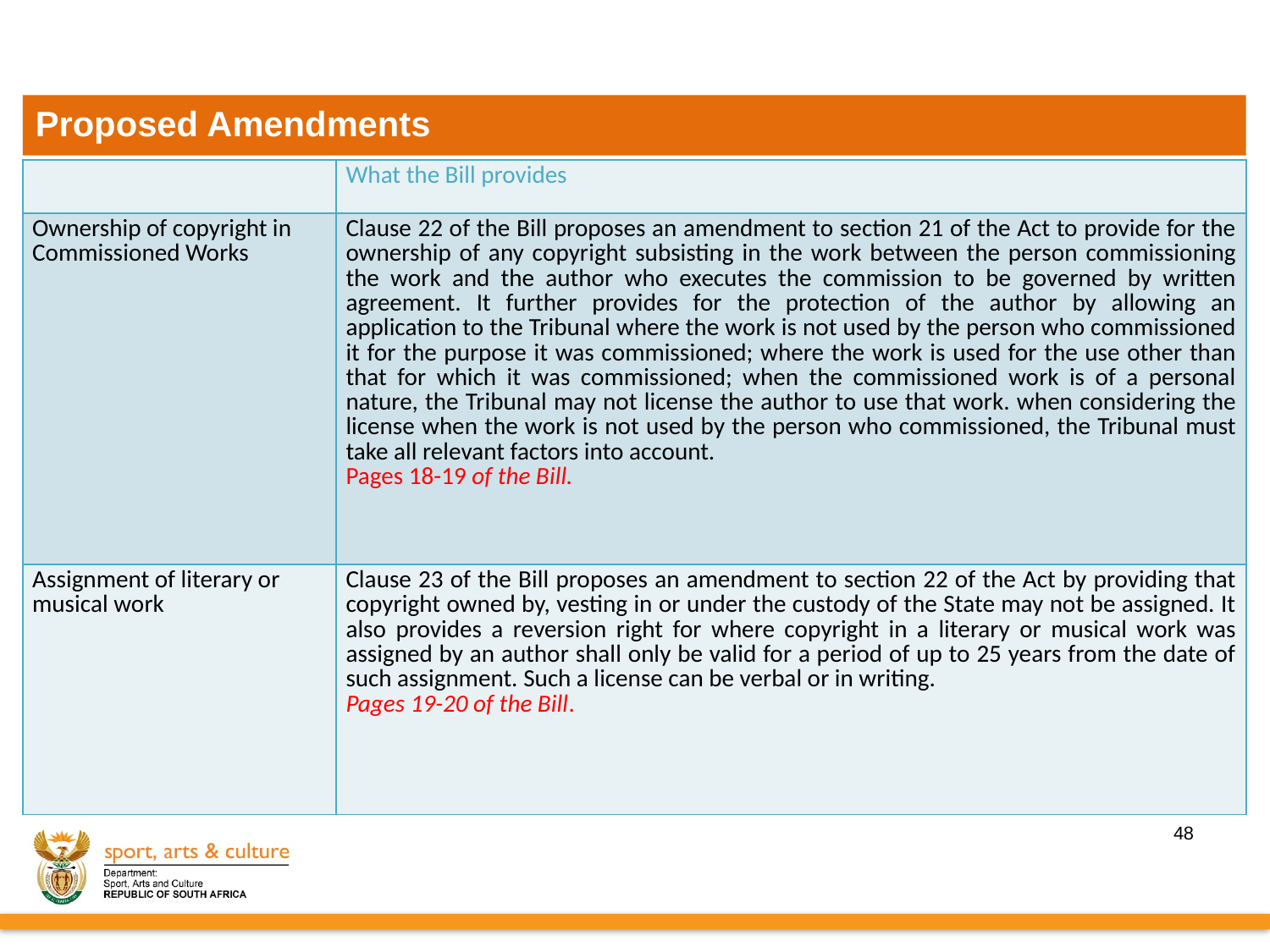

# Proposed Amendments
|  | What the Bill provides |
| --- | --- |
| Ownership of copyright in Commissioned Works | Clause 22 of the Bill proposes an amendment to section 21 of the Act to provide for the ownership of any copyright subsisting in the work between the person commissioning the work and the author who executes the commission to be governed by written agreement. It further provides for the protection of the author by allowing an application to the Tribunal where the work is not used by the person who commissioned it for the purpose it was commissioned; where the work is used for the use other than that for which it was commissioned; when the commissioned work is of a personal nature, the Tribunal may not license the author to use that work. when considering the license when the work is not used by the person who commissioned, the Tribunal must take all relevant factors into account. Pages 18-19 of the Bill. |
| Assignment of literary or musical work | Clause 23 of the Bill proposes an amendment to section 22 of the Act by providing that copyright owned by, vesting in or under the custody of the State may not be assigned. It also provides a reversion right for where copyright in a literary or musical work was assigned by an author shall only be valid for a period of up to 25 years from the date of such assignment. Such a license can be verbal or in writing. Pages 19-20 of the Bill. |
48